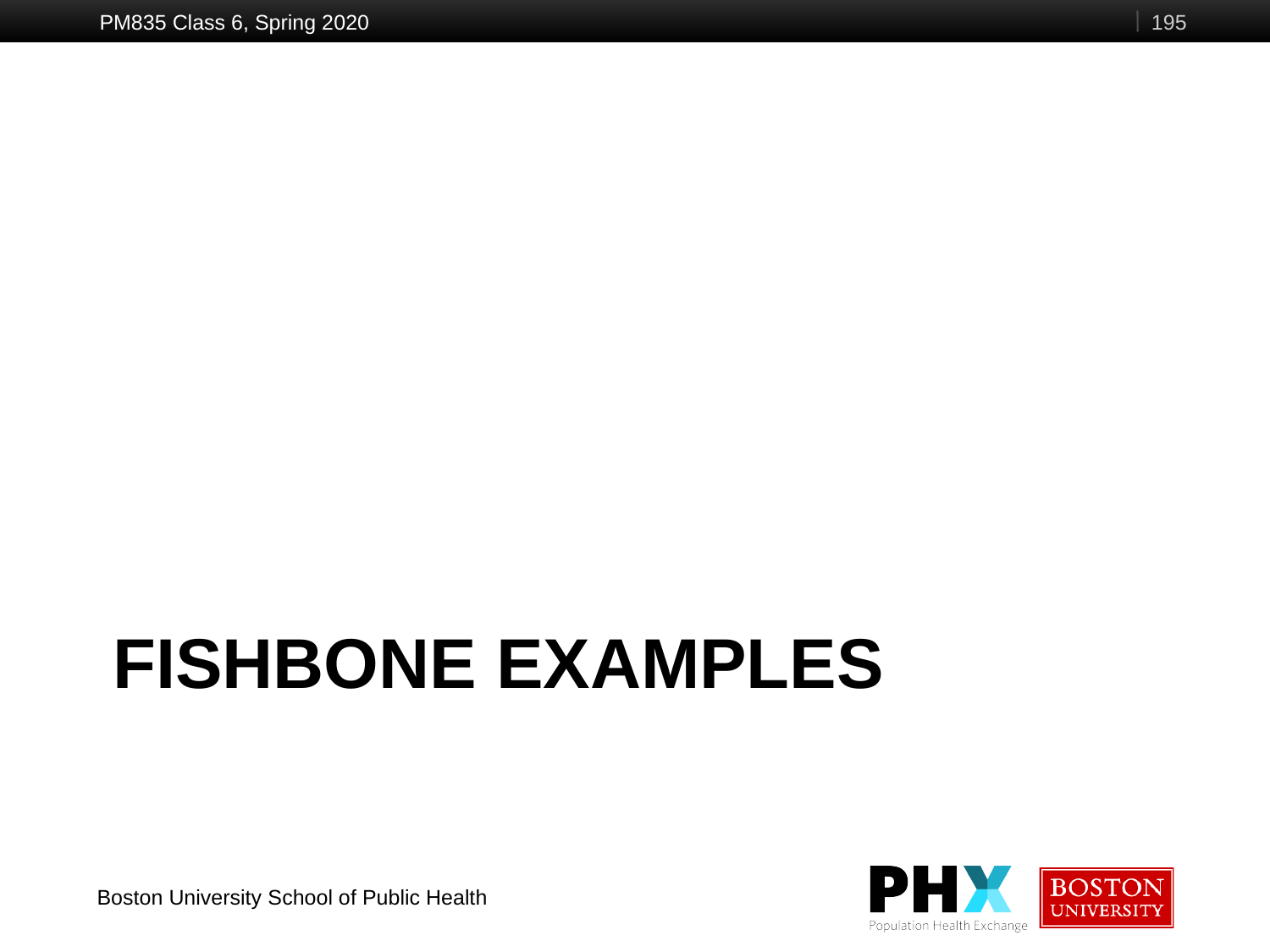

PM835 Class 6, Spring 2020
195

# Fishbone examples